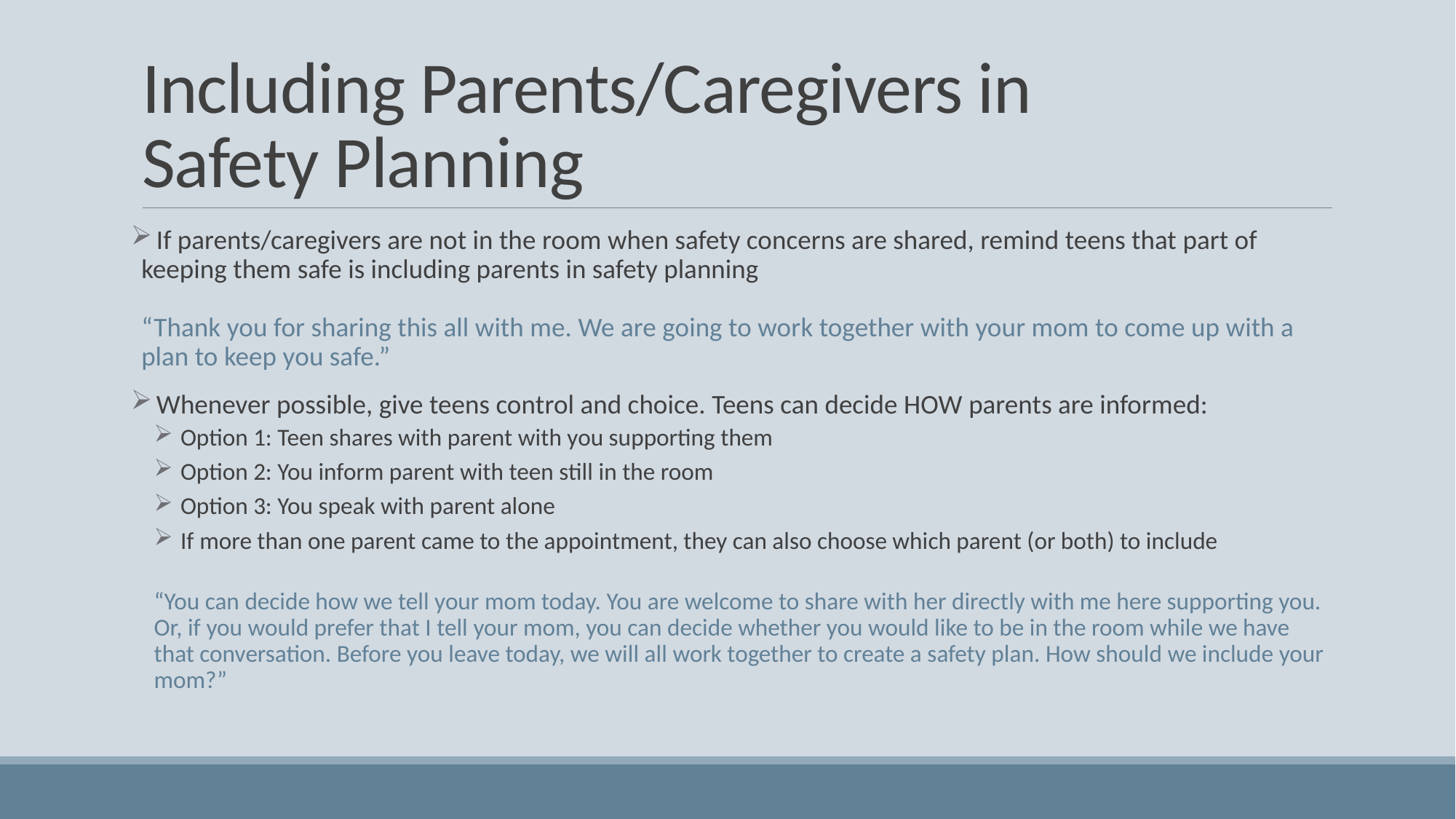

# Including Parents/Caregivers in Safety Planning
 If parents/caregivers are not in the room when safety concerns are shared, remind teens that part of keeping them safe is including parents in safety planning
“Thank you for sharing this all with me. We are going to work together with your mom to come up with a plan to keep you safe.”
 Whenever possible, give teens control and choice. Teens can decide HOW parents are informed:
 Option 1: Teen shares with parent with you supporting them
 Option 2: You inform parent with teen still in the room
 Option 3: You speak with parent alone
 If more than one parent came to the appointment, they can also choose which parent (or both) to include
“You can decide how we tell your mom today. You are welcome to share with her directly with me here supporting you. Or, if you would prefer that I tell your mom, you can decide whether you would like to be in the room while we have that conversation. Before you leave today, we will all work together to create a safety plan. How should we include your mom?”